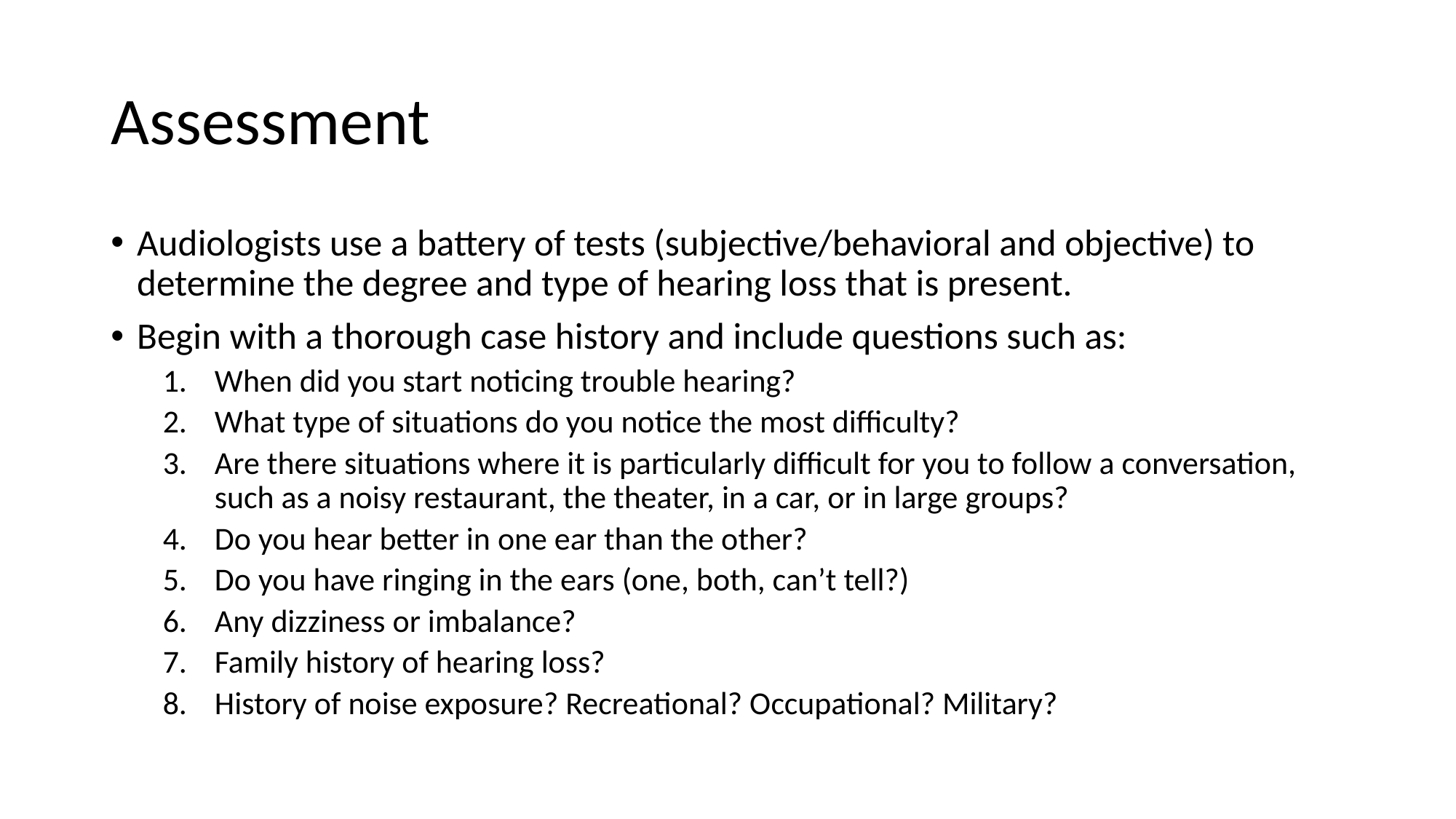

# Assessment
Audiologists use a battery of tests (subjective/behavioral and objective) to determine the degree and type of hearing loss that is present.
Begin with a thorough case history and include questions such as:
When did you start noticing trouble hearing?
What type of situations do you notice the most difficulty?
Are there situations where it is particularly difficult for you to follow a conversation, such as a noisy restaurant, the theater, in a car, or in large groups?
Do you hear better in one ear than the other?
Do you have ringing in the ears (one, both, can’t tell?)
Any dizziness or imbalance?
Family history of hearing loss?
History of noise exposure? Recreational? Occupational? Military?